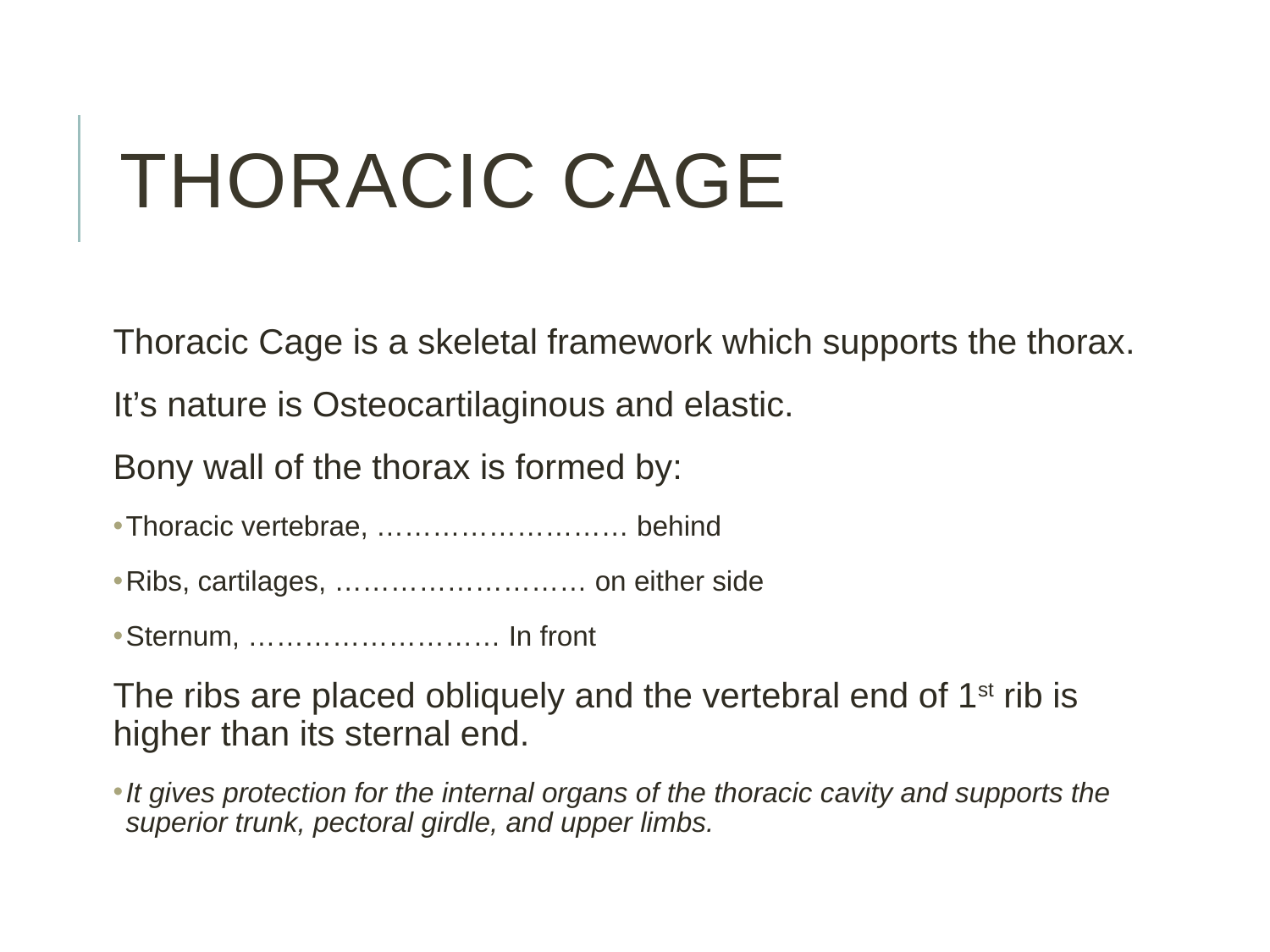

Thoracic Cage
Thoracic Cage is a skeletal framework which supports the thorax.
It’s nature is Osteocartilaginous and elastic.
Bony wall of the thorax is formed by:
Thoracic vertebrae, ……………………… behind
Ribs, cartilages, ……………………… on either side
Sternum, ……………………… In front
The ribs are placed obliquely and the vertebral end of 1st rib is higher than its sternal end.
It gives protection for the internal organs of the thoracic cavity and supports the superior trunk, pectoral girdle, and upper limbs.